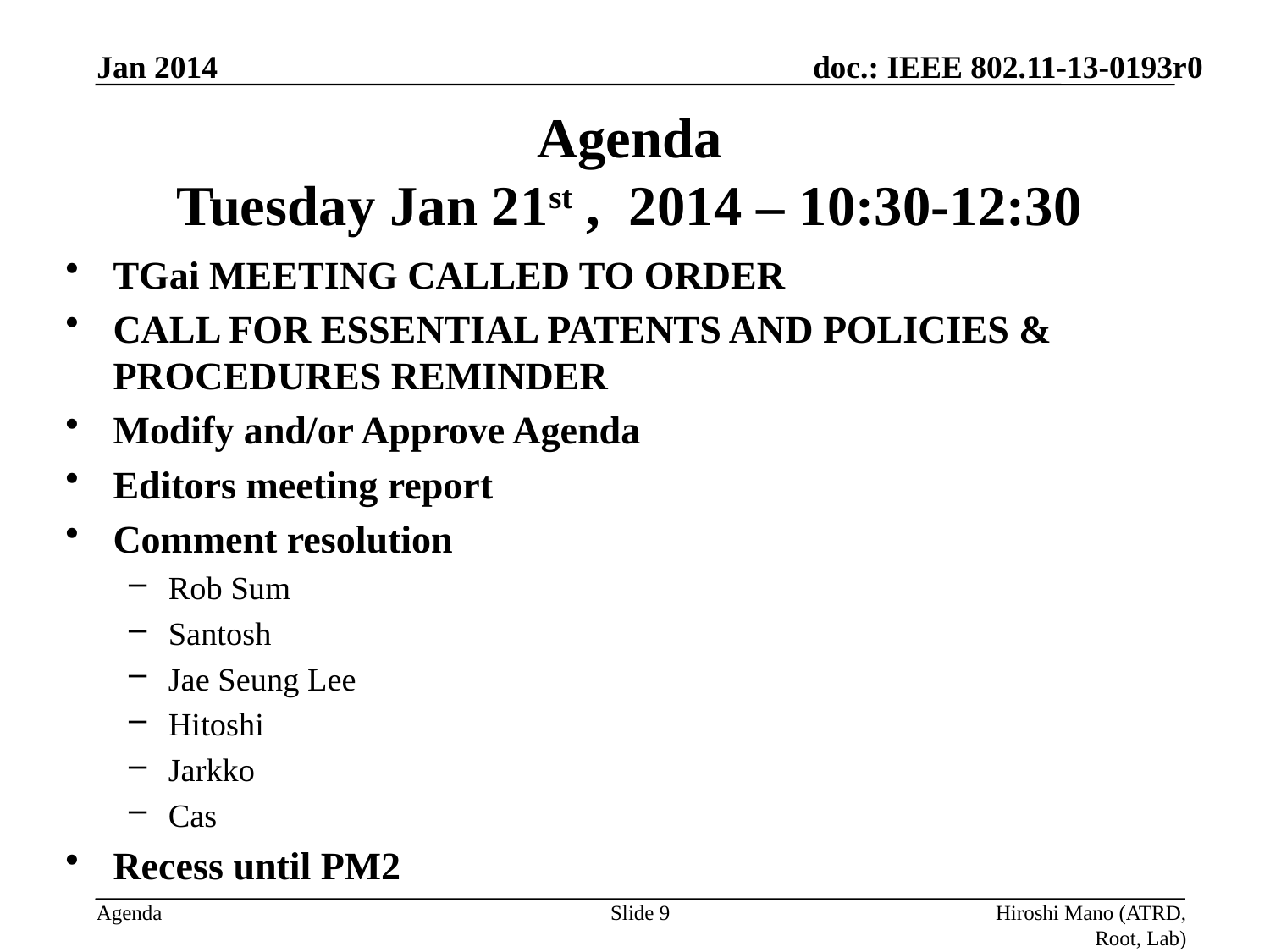

Jan 2014
# Agenda Tuesday Jan 21st ,  2014 – 10:30-12:30
TGai MEETING CALLED TO ORDER
CALL FOR ESSENTIAL PATENTS AND POLICIES & PROCEDURES REMINDER
Modify and/or Approve Agenda
Editors meeting report
Comment resolution
Rob Sum
Santosh
Jae Seung Lee
Hitoshi
Jarkko
Cas
Recess until PM2

Slide 9
Hiroshi Mano (ATRD, Root, Lab)